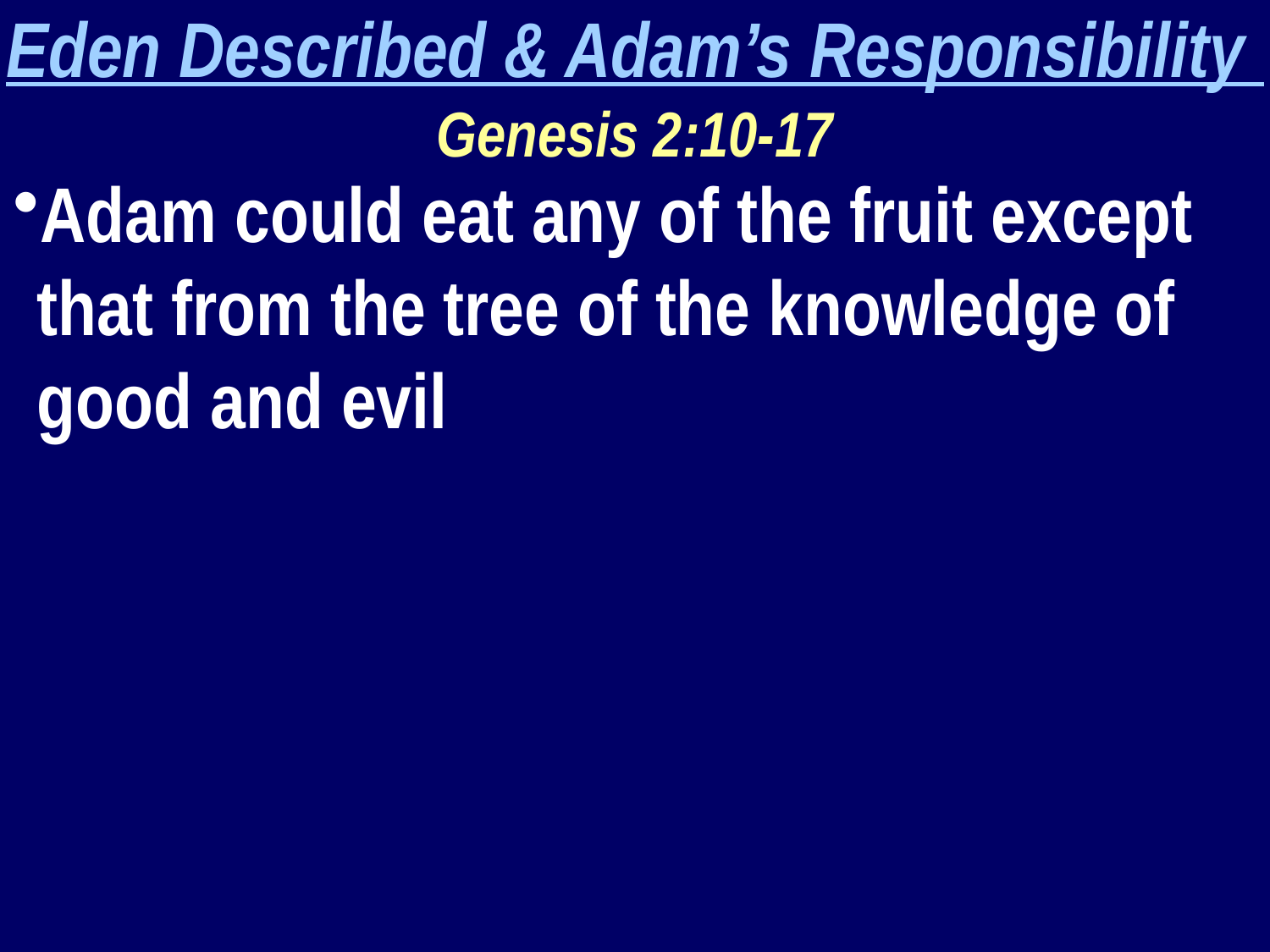

Eden Described & Adam’s Responsibility
Genesis 2:10-17
Adam could eat any of the fruit except that from the tree of the knowledge of good and evil